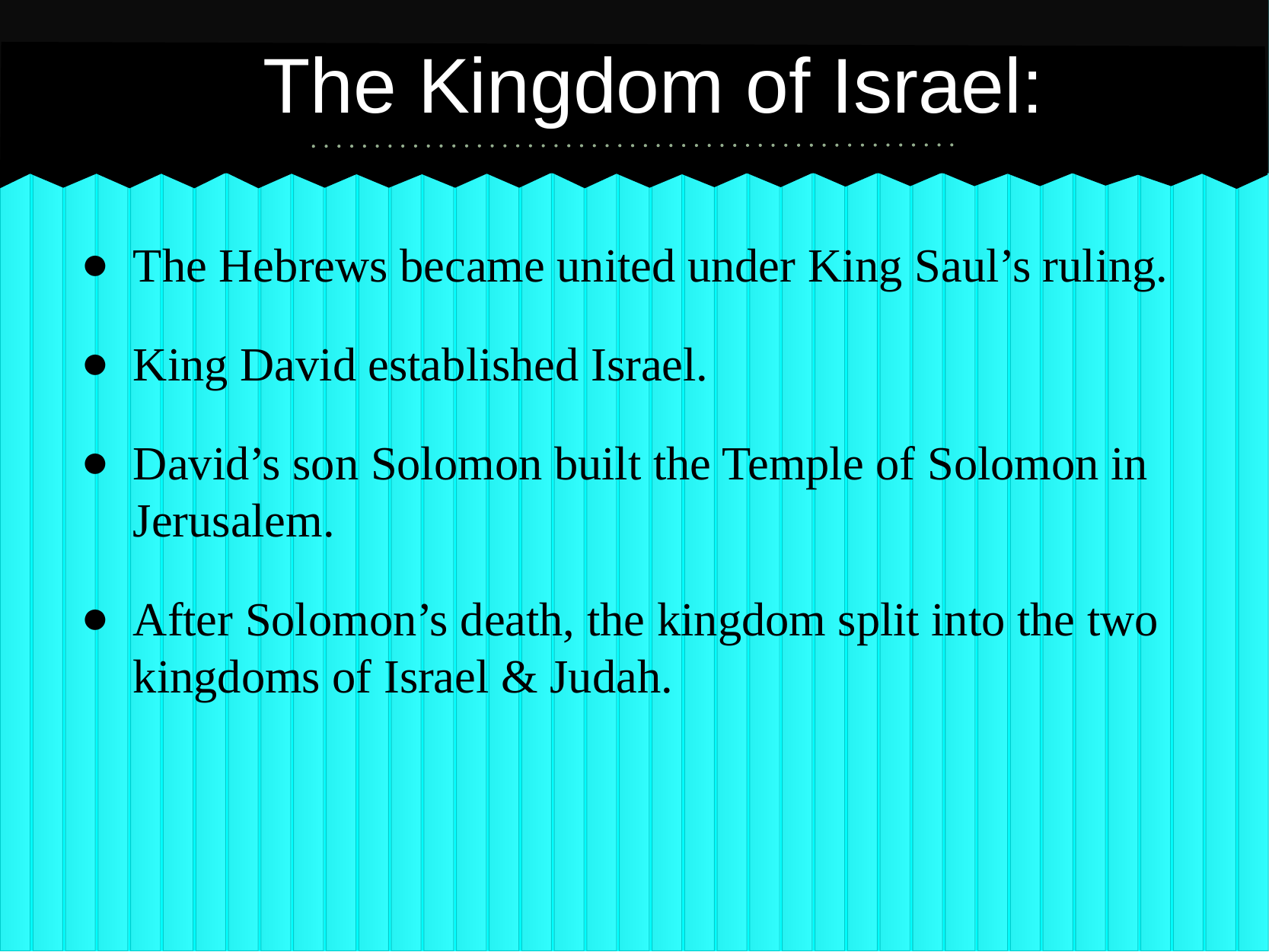

# The Kingdom of Israel:
The Hebrews became united under King Saul’s ruling.

King David established Israel.

David’s son Solomon built the Temple of Solomon in Jerusalem.

After Solomon’s death, the kingdom split into the two kingdoms of Israel & Judah.